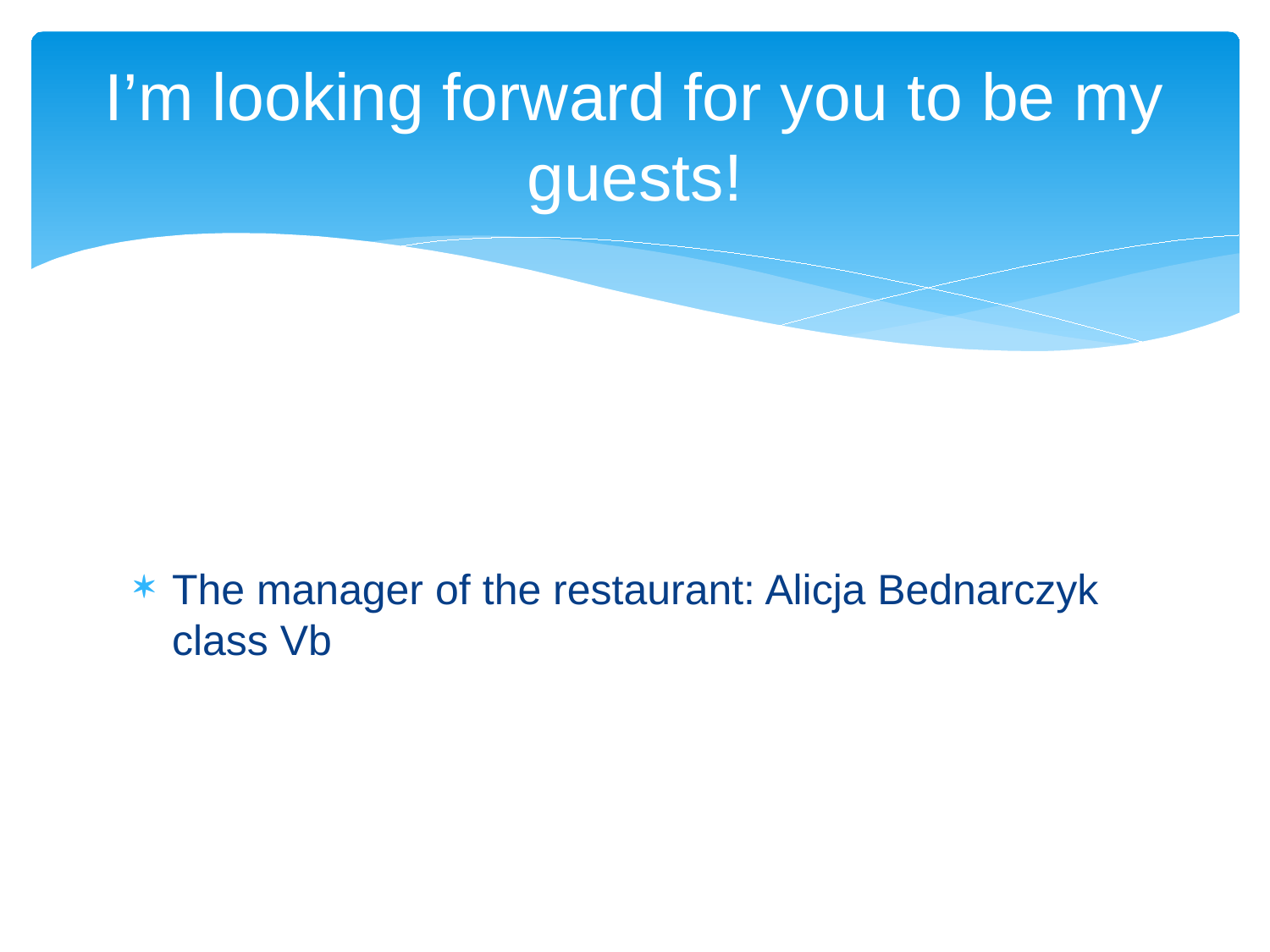

# I’m looking forward for you to be my guests!
The manager of the restaurant: Alicja Bednarczyk class Vb